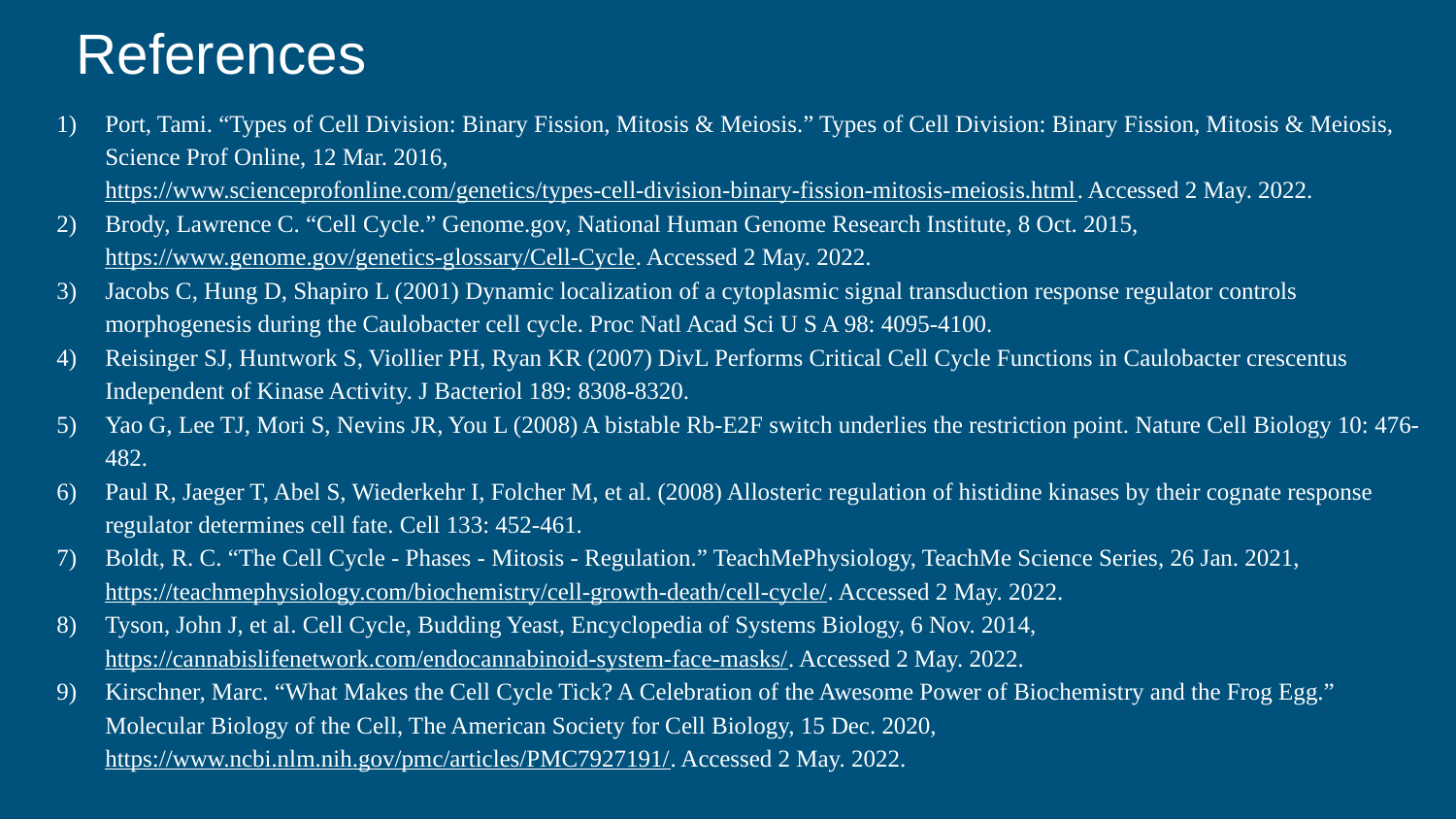

# References
Port, Tami. “Types of Cell Division: Binary Fission, Mitosis & Meiosis.” Types of Cell Division: Binary Fission, Mitosis & Meiosis, Science Prof Online, 12 Mar. 2016, https://www.scienceprofonline.com/genetics/types-cell-division-binary-fission-mitosis-meiosis.html. Accessed 2 May. 2022.
Brody, Lawrence C. “Cell Cycle.” Genome.gov, National Human Genome Research Institute, 8 Oct. 2015, https://www.genome.gov/genetics-glossary/Cell-Cycle. Accessed 2 May. 2022.
Jacobs C, Hung D, Shapiro L (2001) Dynamic localization of a cytoplasmic signal transduction response regulator controls morphogenesis during the Caulobacter cell cycle. Proc Natl Acad Sci U S A 98: 4095-4100.
Reisinger SJ, Huntwork S, Viollier PH, Ryan KR (2007) DivL Performs Critical Cell Cycle Functions in Caulobacter crescentus Independent of Kinase Activity. J Bacteriol 189: 8308-8320.
Yao G, Lee TJ, Mori S, Nevins JR, You L (2008) A bistable Rb-E2F switch underlies the restriction point. Nature Cell Biology 10: 476-482.
Paul R, Jaeger T, Abel S, Wiederkehr I, Folcher M, et al. (2008) Allosteric regulation of histidine kinases by their cognate response regulator determines cell fate. Cell 133: 452-461.
Boldt, R. C. “The Cell Cycle - Phases - Mitosis - Regulation.” TeachMePhysiology, TeachMe Science Series, 26 Jan. 2021, https://teachmephysiology.com/biochemistry/cell-growth-death/cell-cycle/. Accessed 2 May. 2022.
Tyson, John J, et al. Cell Cycle, Budding Yeast, Encyclopedia of Systems Biology, 6 Nov. 2014, https://cannabislifenetwork.com/endocannabinoid-system-face-masks/. Accessed 2 May. 2022.
Kirschner, Marc. “What Makes the Cell Cycle Tick? A Celebration of the Awesome Power of Biochemistry and the Frog Egg.” Molecular Biology of the Cell, The American Society for Cell Biology, 15 Dec. 2020, https://www.ncbi.nlm.nih.gov/pmc/articles/PMC7927191/. Accessed 2 May. 2022.